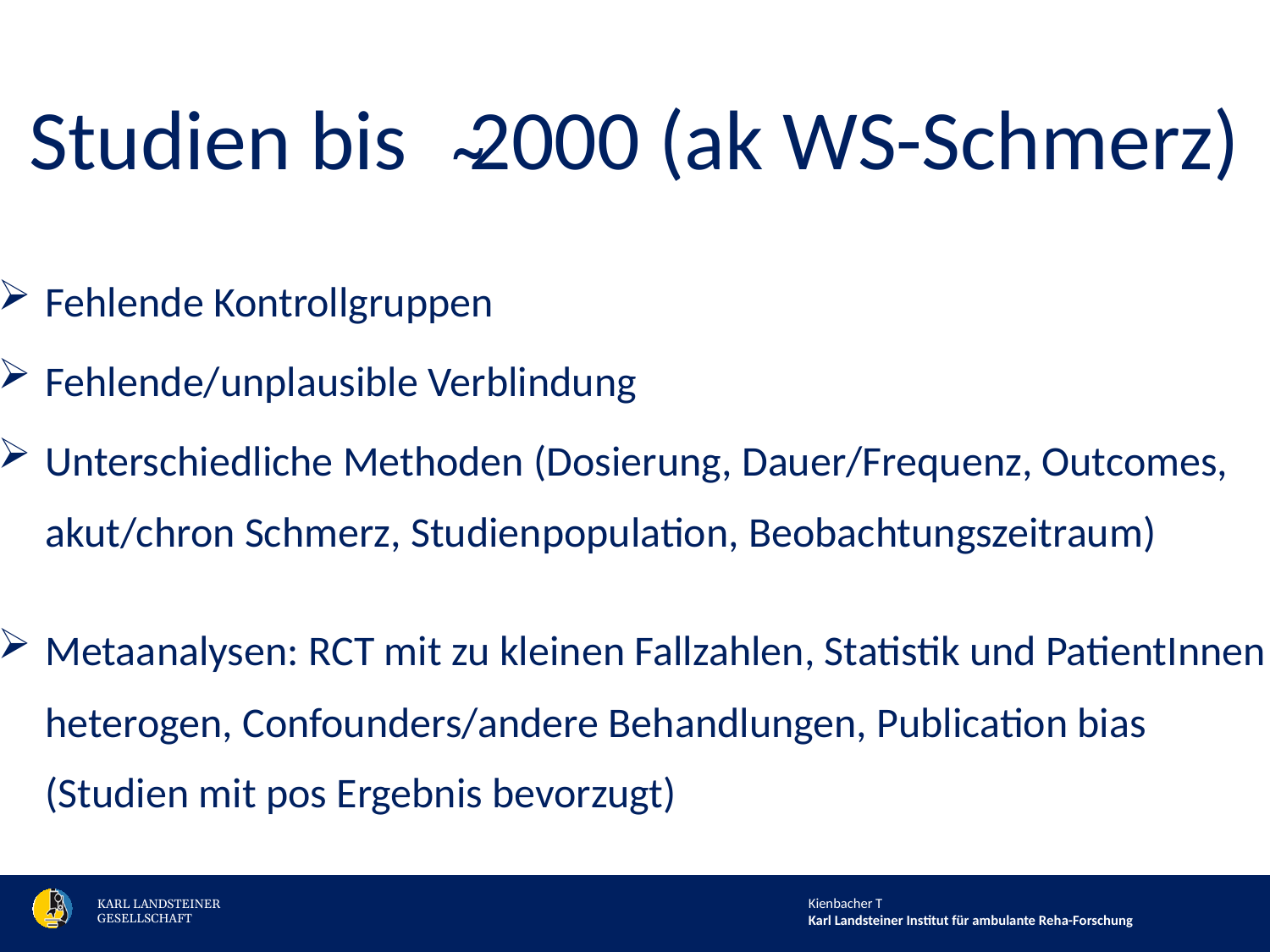

Studien bis   ̴2000 (ak WS-Schmerz)
Fehlende Kontrollgruppen
Fehlende/unplausible Verblindung
Unterschiedliche Methoden (Dosierung, Dauer/Frequenz, Outcomes, akut/chron Schmerz, Studienpopulation, Beobachtungszeitraum)

Metaanalysen: RCT mit zu kleinen Fallzahlen, Statistik und PatientInnen heterogen, Confounders/andere Behandlungen, Publication bias (Studien mit pos Ergebnis bevorzugt)